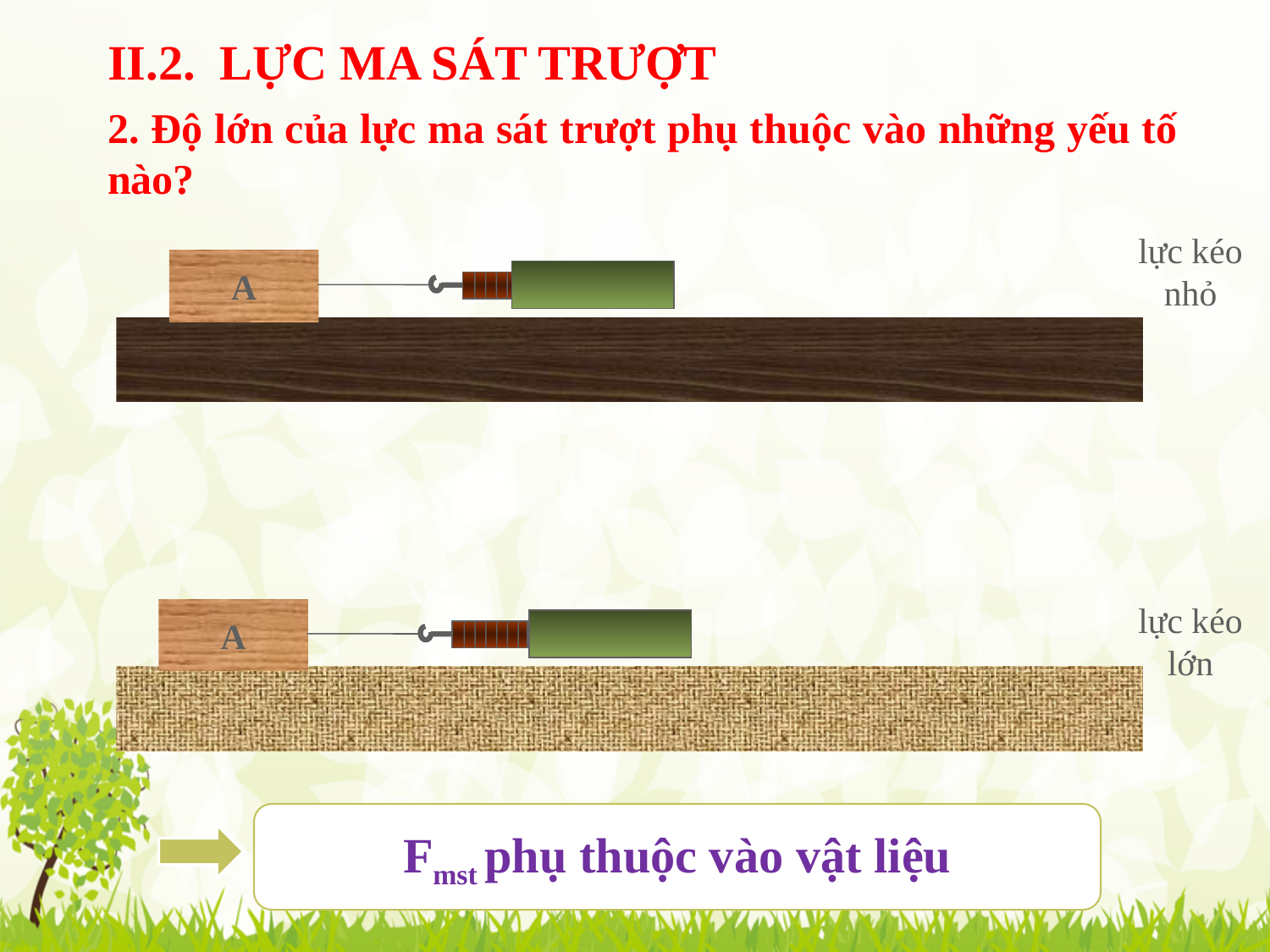

II.2.  LỰC MA SÁT TRƯỢT
2. Độ lớn của lực ma sát trượt phụ thuộc vào những yếu tố nào?
lực kéo nhỏ
A

lực kéo lớn
A

Fmst phụ thuộc vào vật liệu